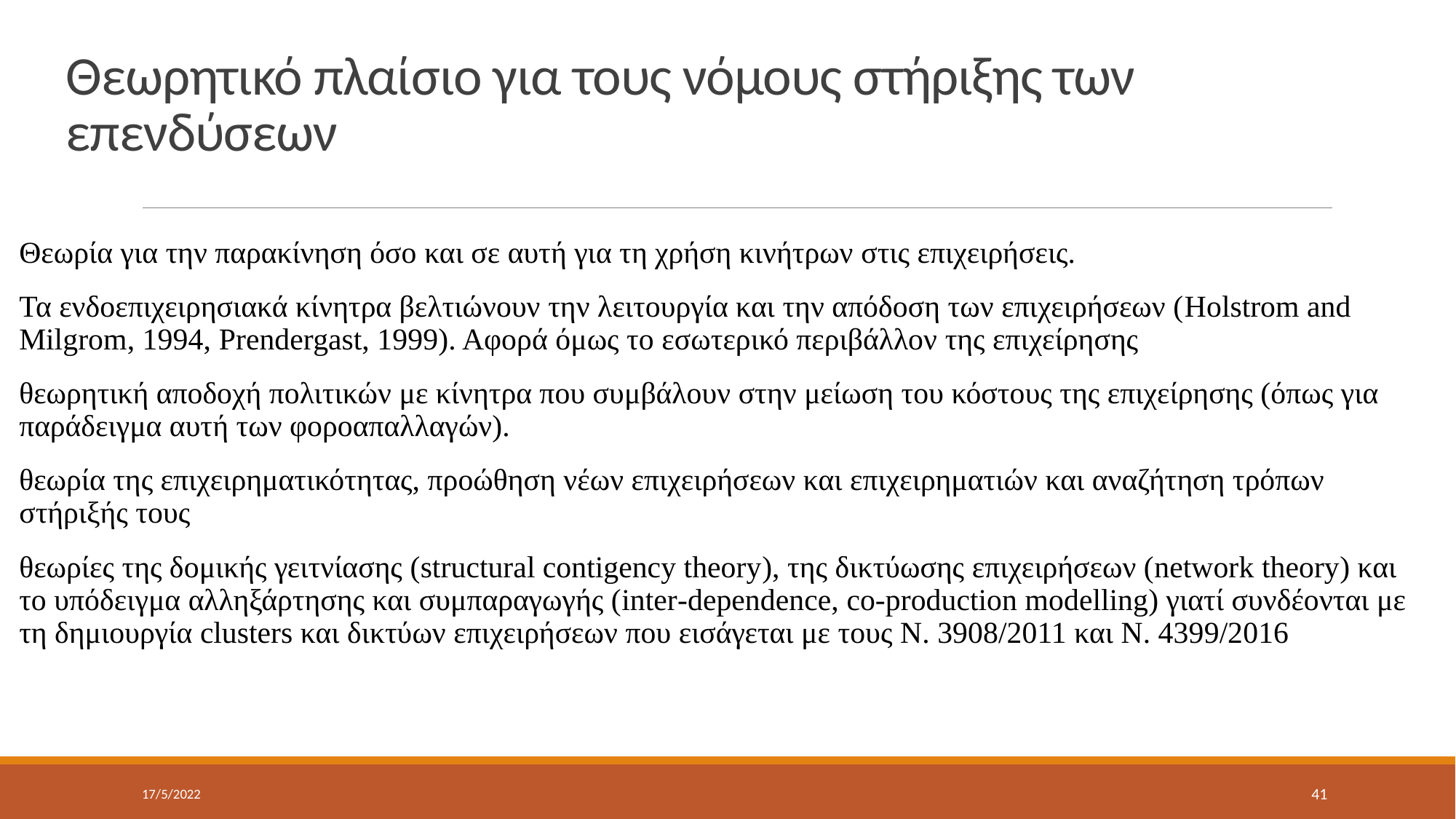

# Θεωρητικό πλαίσιο για τους νόμους στήριξης των επενδύσεων
Θεωρία για την παρακίνηση όσο και σε αυτή για τη χρήση κινήτρων στις επιχειρήσεις.
Τα ενδοεπιχειρησιακά κίνητρα βελτιώνουν την λειτουργία και την απόδοση των επιχειρήσεων (Holstrom and Milgrom, 1994, Prendergast, 1999). Αφορά όμως το εσωτερικό περιβάλλον της επιχείρησης
θεωρητική αποδοχή πολιτικών με κίνητρα που συμβάλουν στην μείωση του κόστους της επιχείρησης (όπως για παράδειγμα αυτή των φοροαπαλλαγών).
θεωρία της επιχειρηματικότητας, προώθηση νέων επιχειρήσεων και επιχειρηματιών και αναζήτηση τρόπων στήριξής τους
θεωρίες της δομικής γειτνίασης (structural contigency theory), της δικτύωσης επιχειρήσεων (network theory) και το υπόδειγμα αλληξάρτησης και συμπαραγωγής (inter-dependence, co-production modelling) γιατί συνδέονται με τη δημιουργία clusters και δικτύων επιχειρήσεων που εισάγεται με τους Ν. 3908/2011 και Ν. 4399/2016

17/5/2022
41